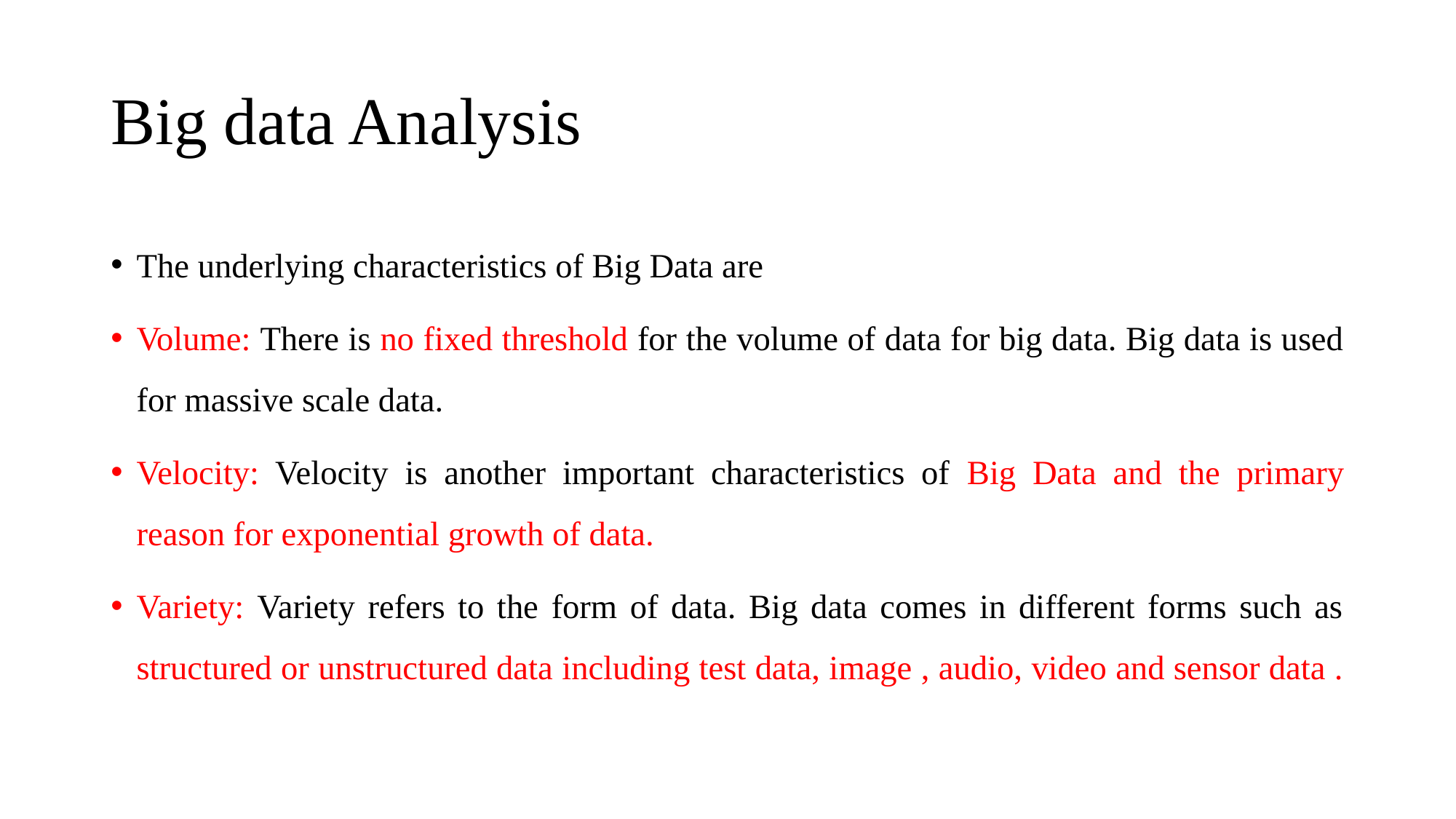

# Big data Analysis
The underlying characteristics of Big Data are
Volume: There is no fixed threshold for the volume of data for big data. Big data is used for massive scale data.
Velocity: Velocity is another important characteristics of Big Data and the primary reason for exponential growth of data.
Variety: Variety refers to the form of data. Big data comes in different forms such as structured or unstructured data including test data, image , audio, video and sensor data .